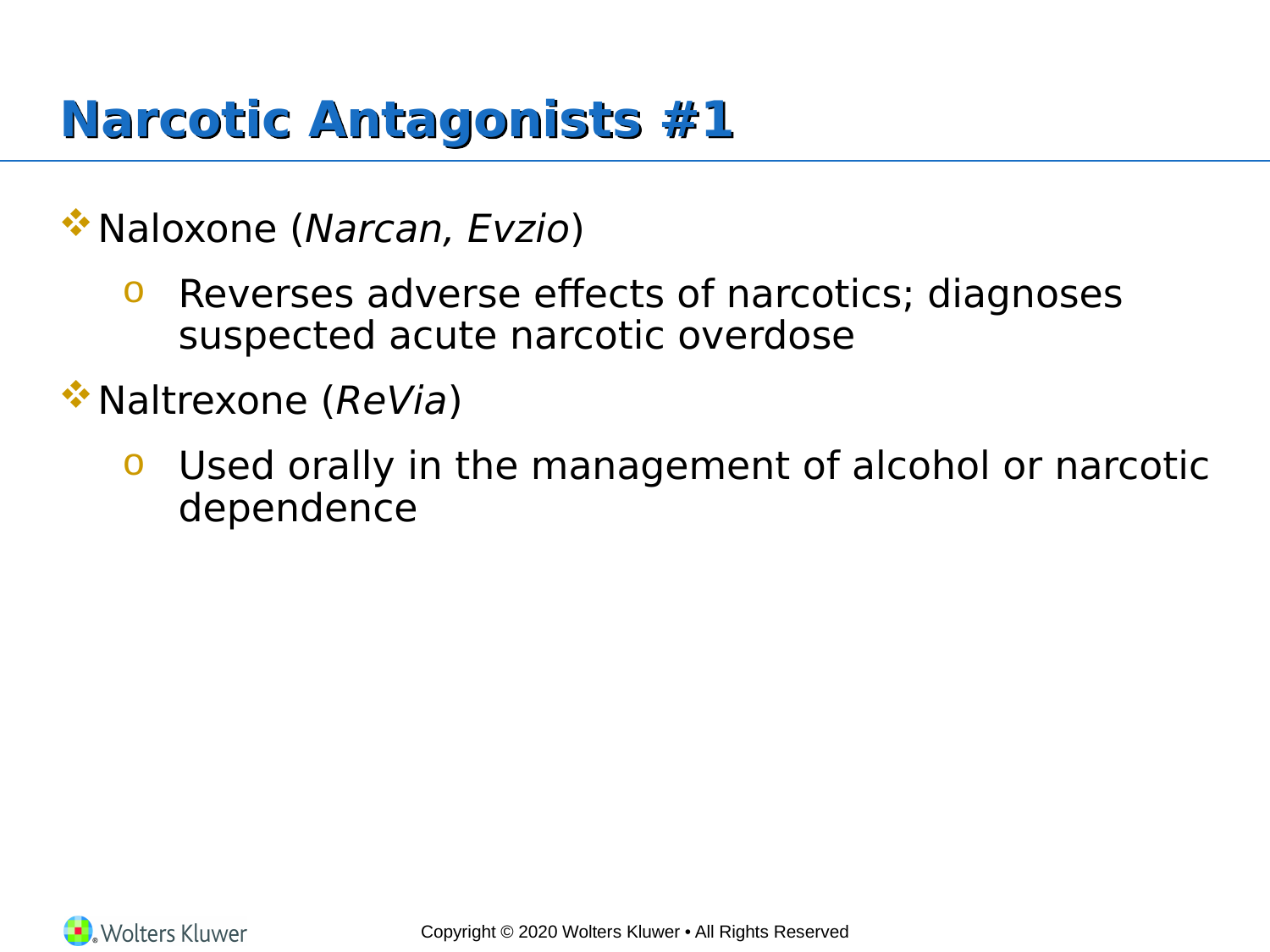

# Narcotic Antagonists #1
Naloxone (Narcan, Evzio)
Reverses adverse effects of narcotics; diagnoses suspected acute narcotic overdose
Naltrexone (ReVia)
Used orally in the management of alcohol or narcotic dependence